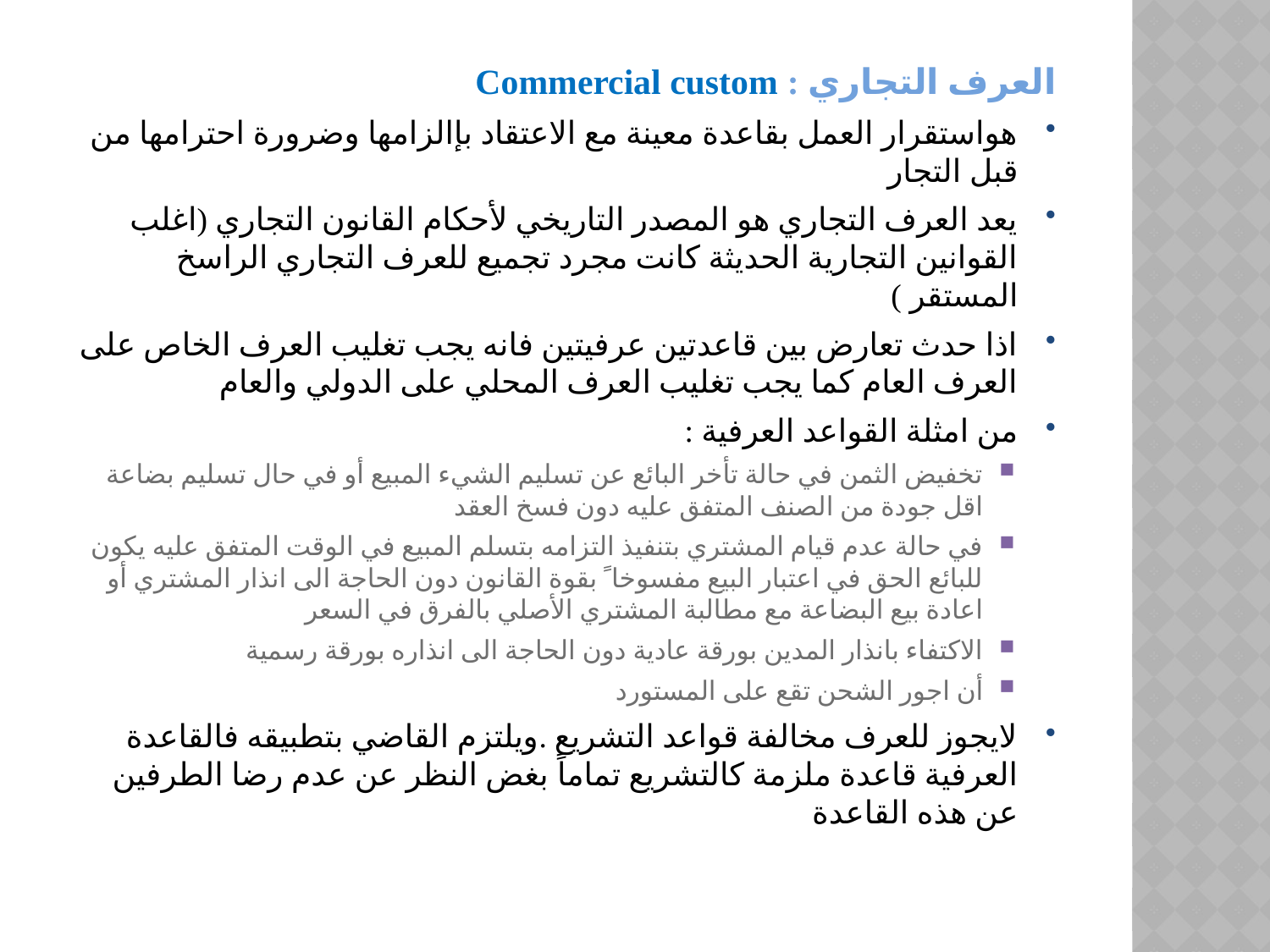

العرف التجاري : Commercial custom
هواستقرار العمل بقاعدة معينة مع الاعتقاد بإالزامها وضرورة احترامها من قبل التجار
يعد العرف التجاري هو المصدر التاريخي لأحكام القانون التجاري (اغلب القوانين التجارية الحديثة كانت مجرد تجميع للعرف التجاري الراسخ المستقر )
اذا حدث تعارض بين قاعدتين عرفيتين فانه يجب تغليب العرف الخاص على العرف العام كما يجب تغليب العرف المحلي على الدولي والعام
من امثلة القواعد العرفية :
تخفيض الثمن في حالة تأخر البائع عن تسليم الشيء المبيع أو في حال تسليم بضاعة اقل جودة من الصنف المتفق عليه دون فسخ العقد
في حالة عدم قيام المشتري بتنفيذ التزامه بتسلم المبيع في الوقت المتفق عليه يكون للبائع الحق في اعتبار البيع مفسوخا ً بقوة القانون دون الحاجة الى انذار المشتري أو اعادة بيع البضاعة مع مطالبة المشتري الأصلي بالفرق في السعر
الاكتفاء بانذار المدين بورقة عادية دون الحاجة الى انذاره بورقة رسمية
أن اجور الشحن تقع على المستورد
لايجوز للعرف مخالفة قواعد التشريع .ويلتزم القاضي بتطبيقه فالقاعدة العرفية قاعدة ملزمة كالتشريع تماماً بغض النظر عن عدم رضا الطرفين عن هذه القاعدة